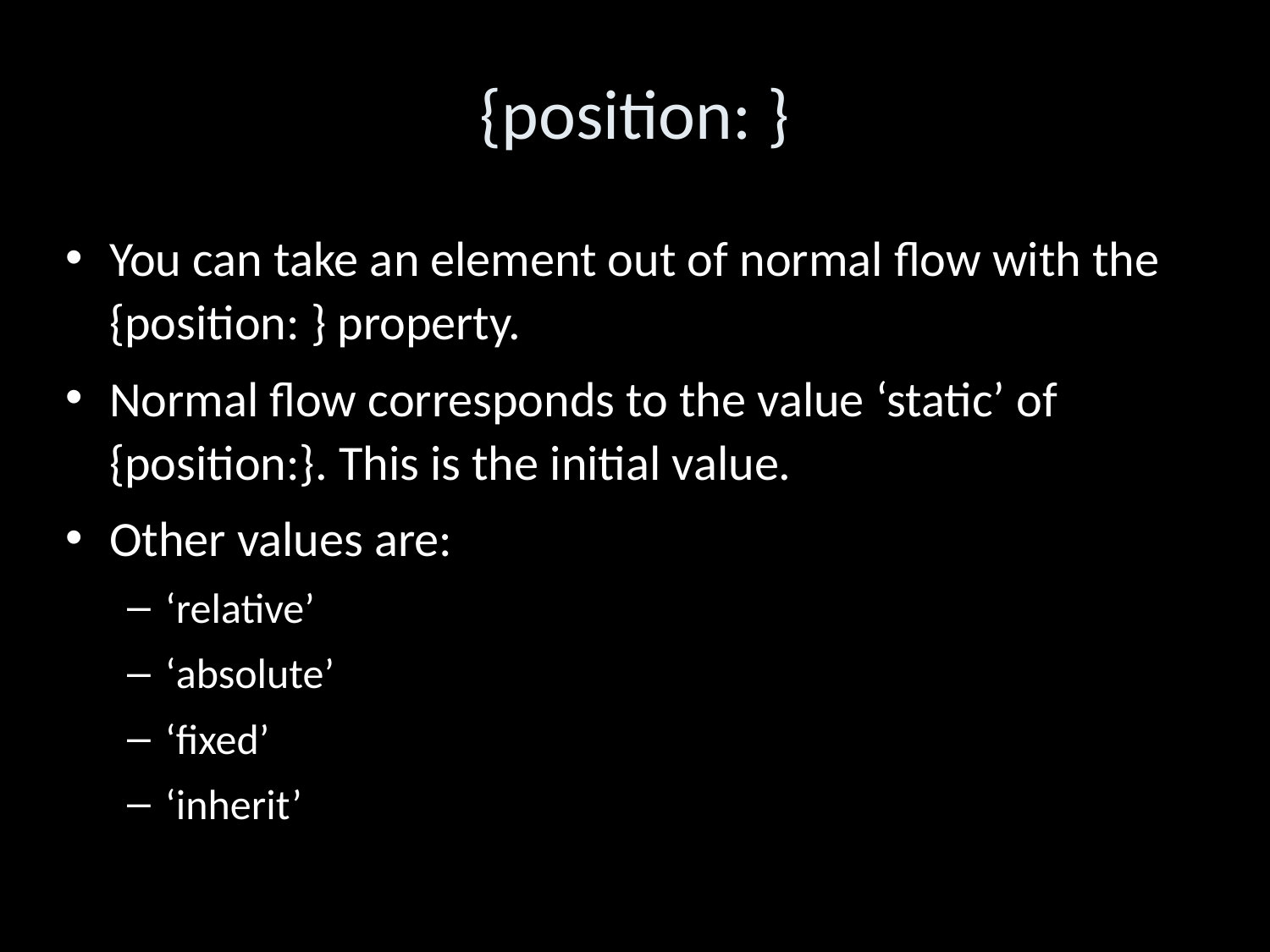

{position: }
You can take an element out of normal flow with the {position: } property.
Normal flow corresponds to the value ‘static’ of {position:}. This is the initial value.
Other values are:
‘relative’
‘absolute’
‘fixed’
‘inherit’